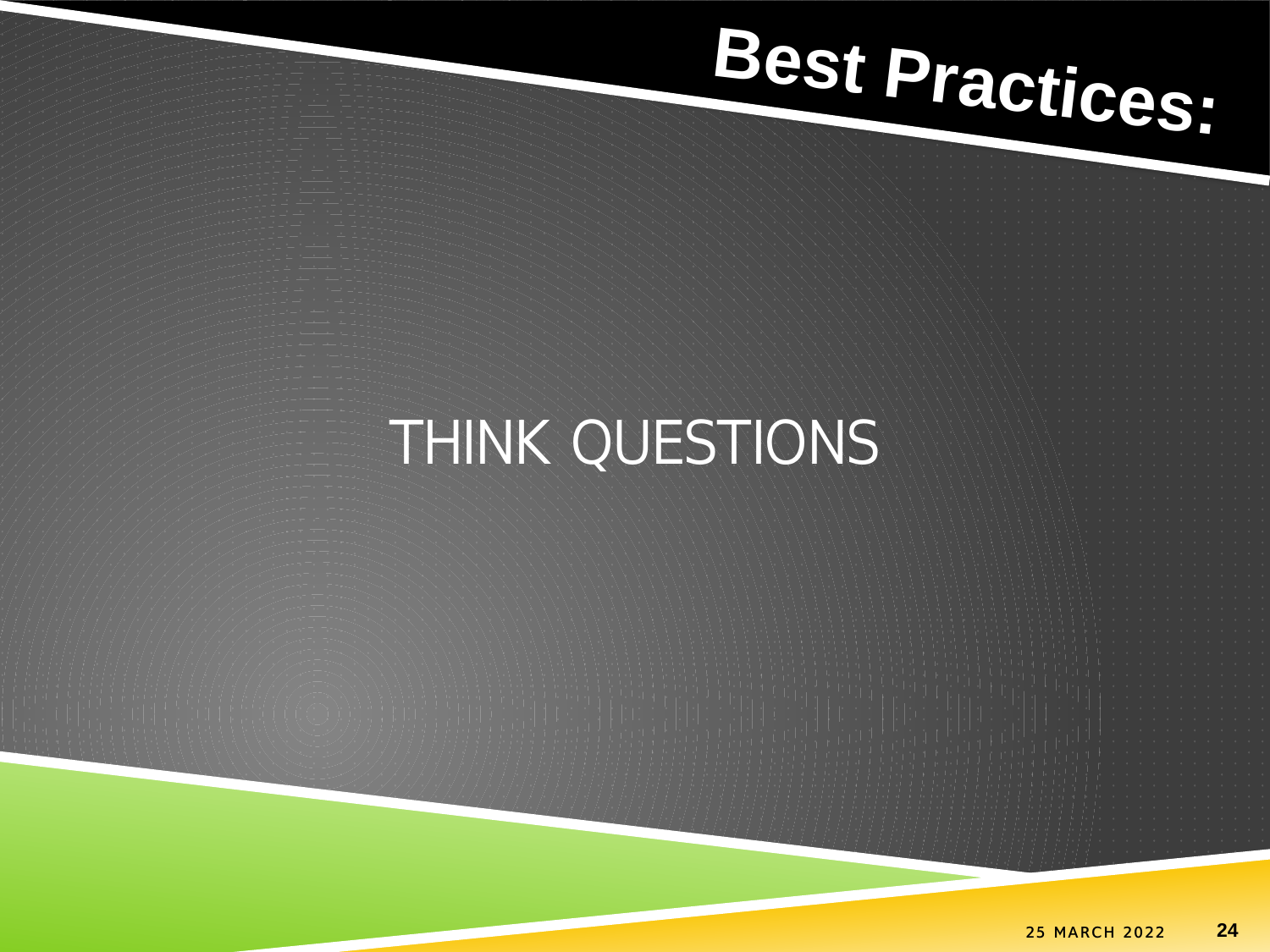

Best Practices:
# THINK QUESTIONS
25 March 2022
24